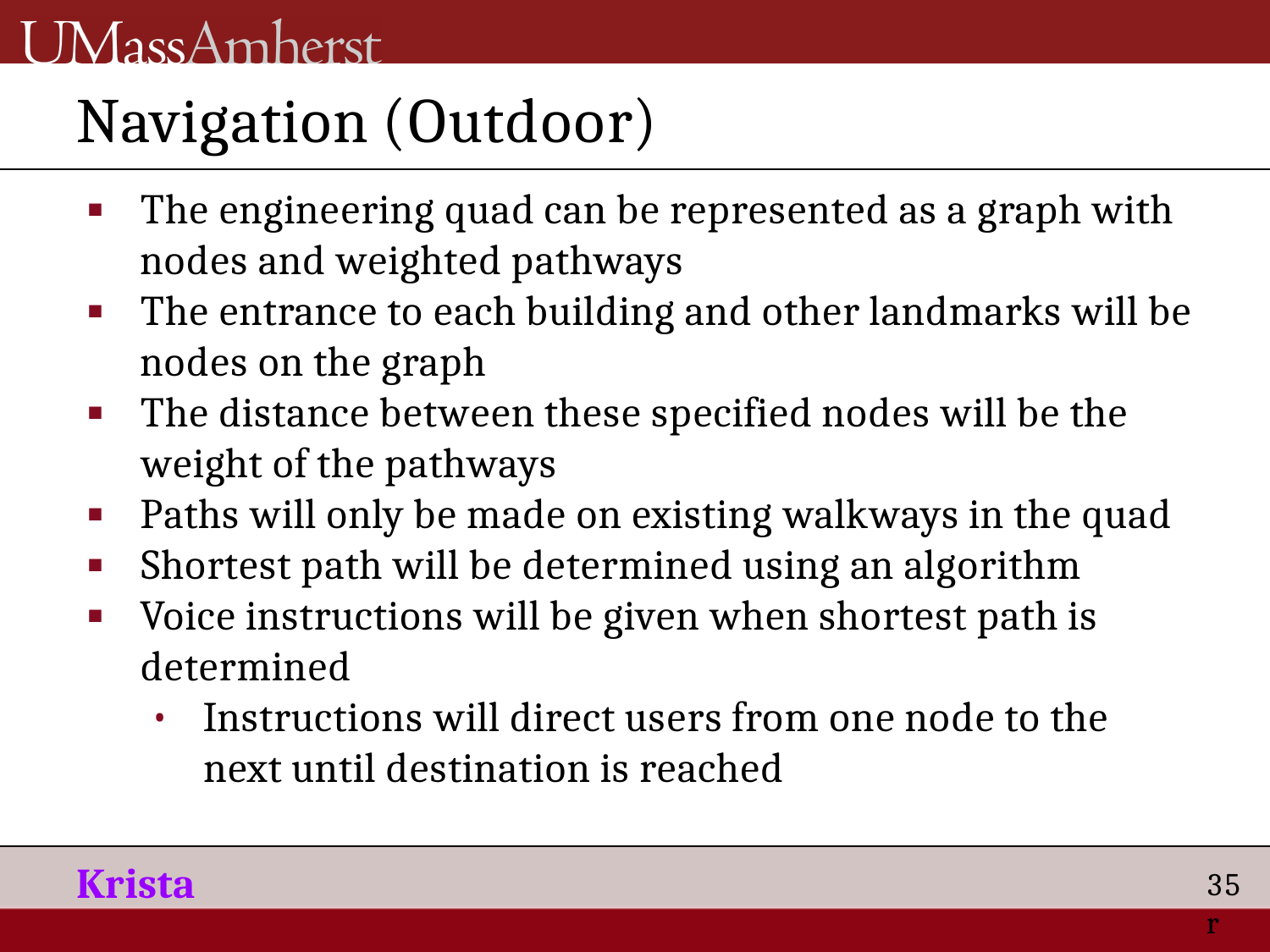

# Navigation (Outdoor)
The engineering quad can be represented as a graph with nodes and weighted pathways
The entrance to each building and other landmarks will be nodes on the graph
The distance between these specified nodes will be the weight of the pathways
Paths will only be made on existing walkways in the quad
Shortest path will be determined using an algorithm
Voice instructions will be given when shortest path is determined
Instructions will direct users from one node to the next until destination is reached
Krista
35r